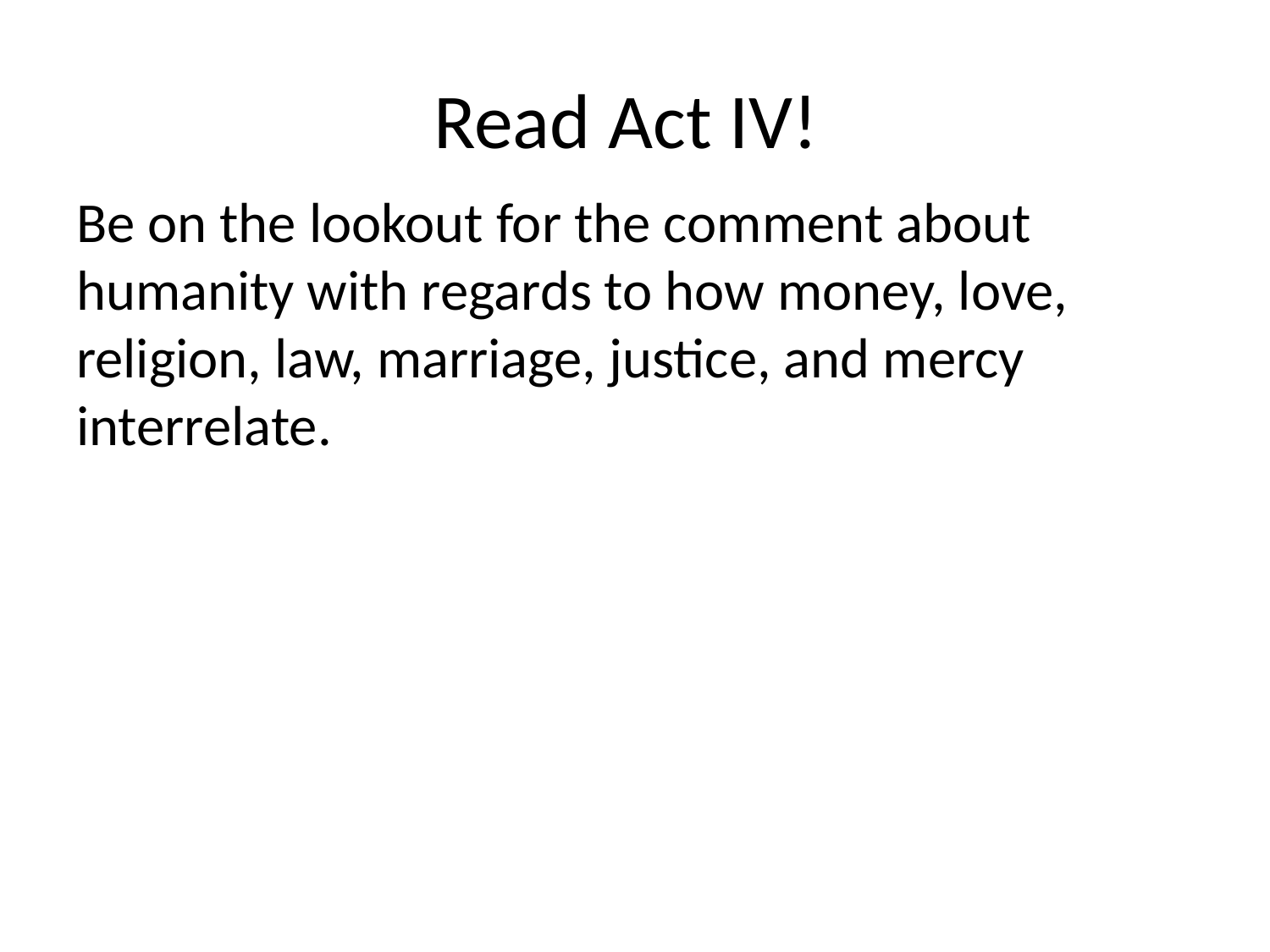

# Read Act IV!
Be on the lookout for the comment about humanity with regards to how money, love, religion, law, marriage, justice, and mercy interrelate.